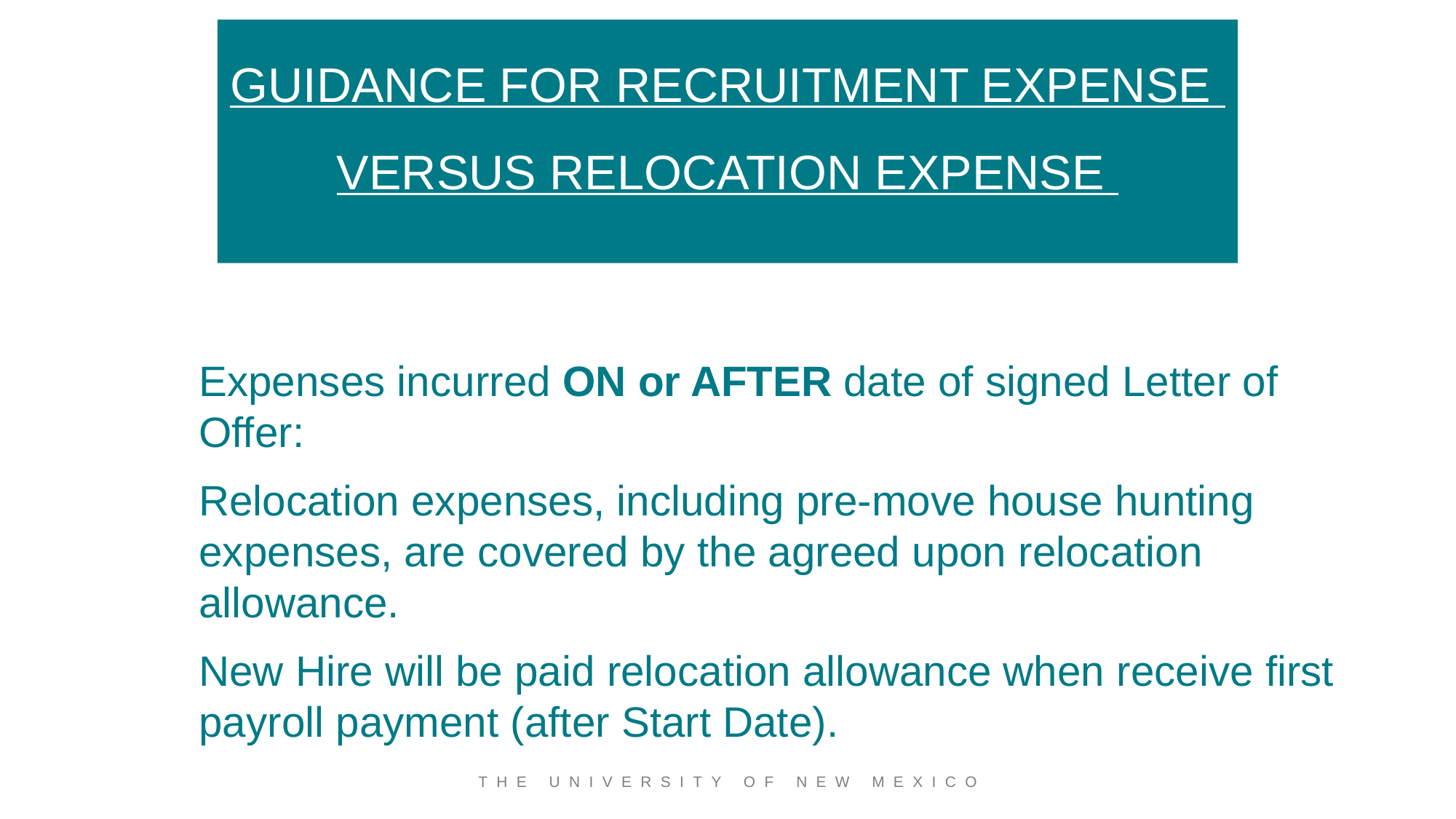

GUIDANCE FOR RECRUITMENT EXPENSE
VERSUS RELOCATION EXPENSE
Expenses incurred ON or AFTER date of signed Letter of Offer:
Relocation expenses, including pre-move house hunting expenses, are covered by the agreed upon relocation allowance.
New Hire will be paid relocation allowance when receive first payroll payment (after Start Date).
THE UNIVERSITY OF NEW MEXICO